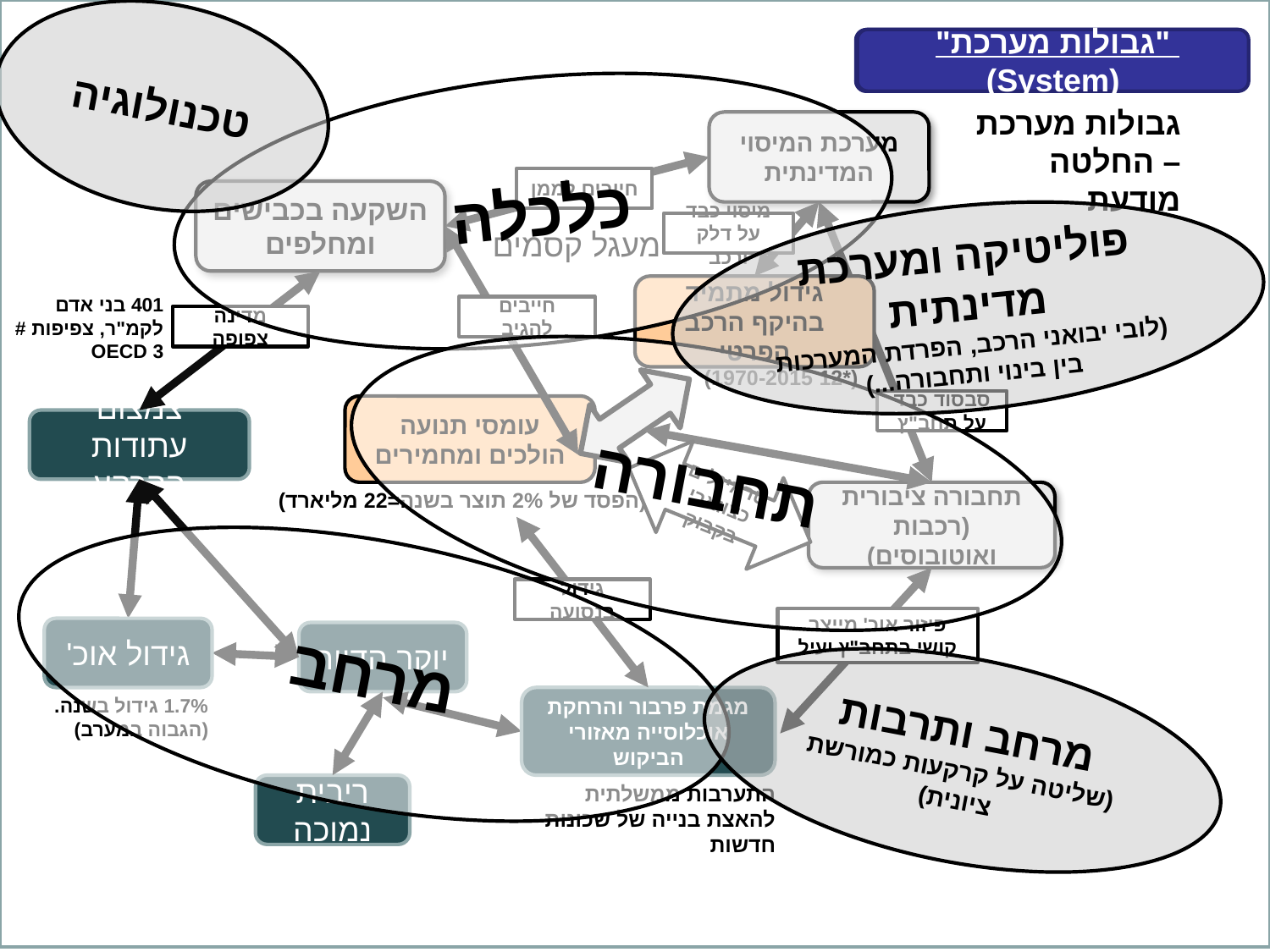

טכנולוגיה
"גבולות מערכת" (System)
"גבולות מערכת"
כלכלה
גבולות מערכת – החלטה מודעת
מערכת המיסוי המדינתית
חייבים לממן
השקעה בכבישים ומחלפים
פוליטיקה ומערכת מדינתית
(לובי יבואני הרכב, הפרדת המערכות בין בינוי ותחבורה...)
מיסוי כבד על דלק ורכב
מעגל קסמים
גידול מתמיד בהיקף הרכב הפרטי
401 בני אדם לקמ"ר, צפיפות # 3 OECD
חייבים להגיב
מדינה צפופה
תחבורה
(*12 1970-2015)

סבסוד כבד על תחב"ץ
עומסי תנועה הולכים ומחמירים
צמצום עתודות הקרקע
טרמינלים כצווארי בקבוק
(הפסד של 2% תוצר בשנה=22 מליארד)
תחבורה ציבורית (רכבות ואוטובוסים)
מרחב
גידול בנסועה
פיזור אוכ' מייצר קושי בתחב"ץ יעיל
גידול אוכ'
יוקר הדיור
מרחב ותרבות
(שליטה על קרקעות כמורשת ציונית)
1.7% גידול בשנה. (הגבוה במערב)
מגמת פרבור והרחקת אוכלוסייה מאזורי הביקוש
התערבות ממשלתית להאצת בנייה של שכונות חדשות
ריבית נמוכה